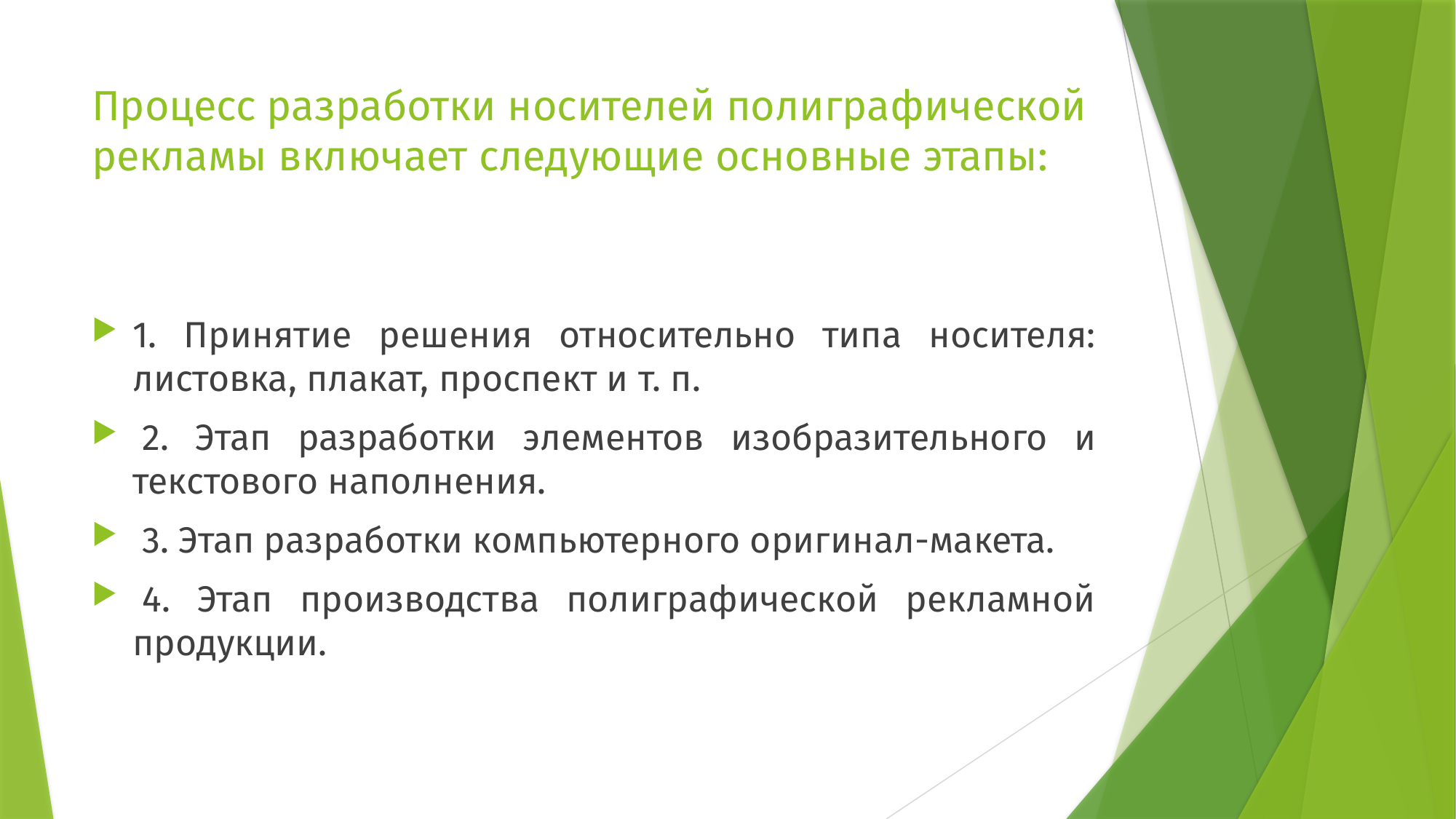

# Процесс разработки носителей полиграфической рекламы включает следующие основные этапы:

1. Принятие решения относительно типа носителя: листовка, плакат, проспект и т. п.
 2. Этап разработки элементов изобразительного и текстового наполнения.
 3. Этап разработки компьютерного оригинал-макета.
 4. Этап производства полиграфической рекламной продукции.